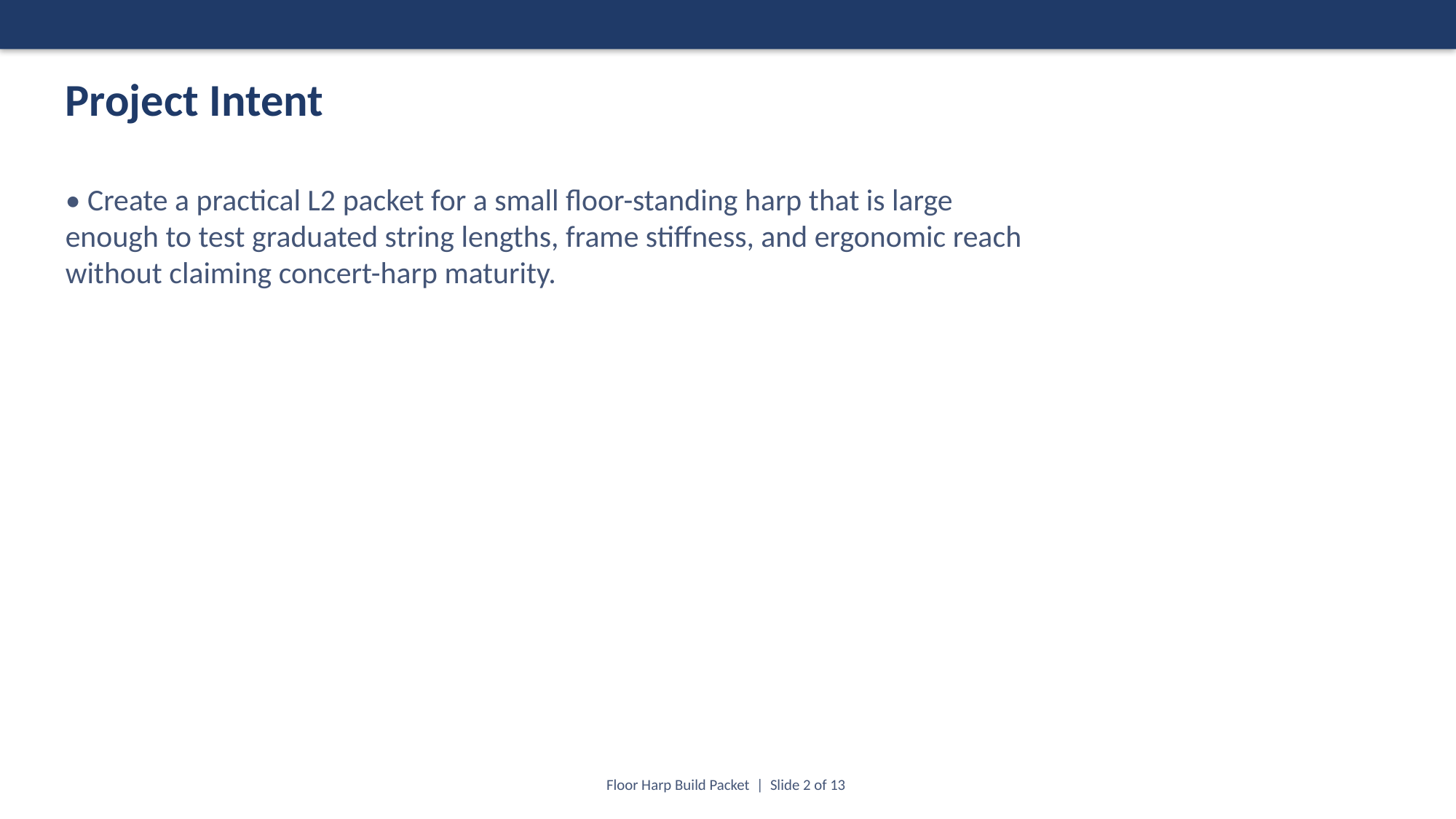

Project Intent
• Create a practical L2 packet for a small floor-standing harp that is large
enough to test graduated string lengths, frame stiffness, and ergonomic reach
without claiming concert-harp maturity.
Floor Harp Build Packet  |  Slide 2 of 13